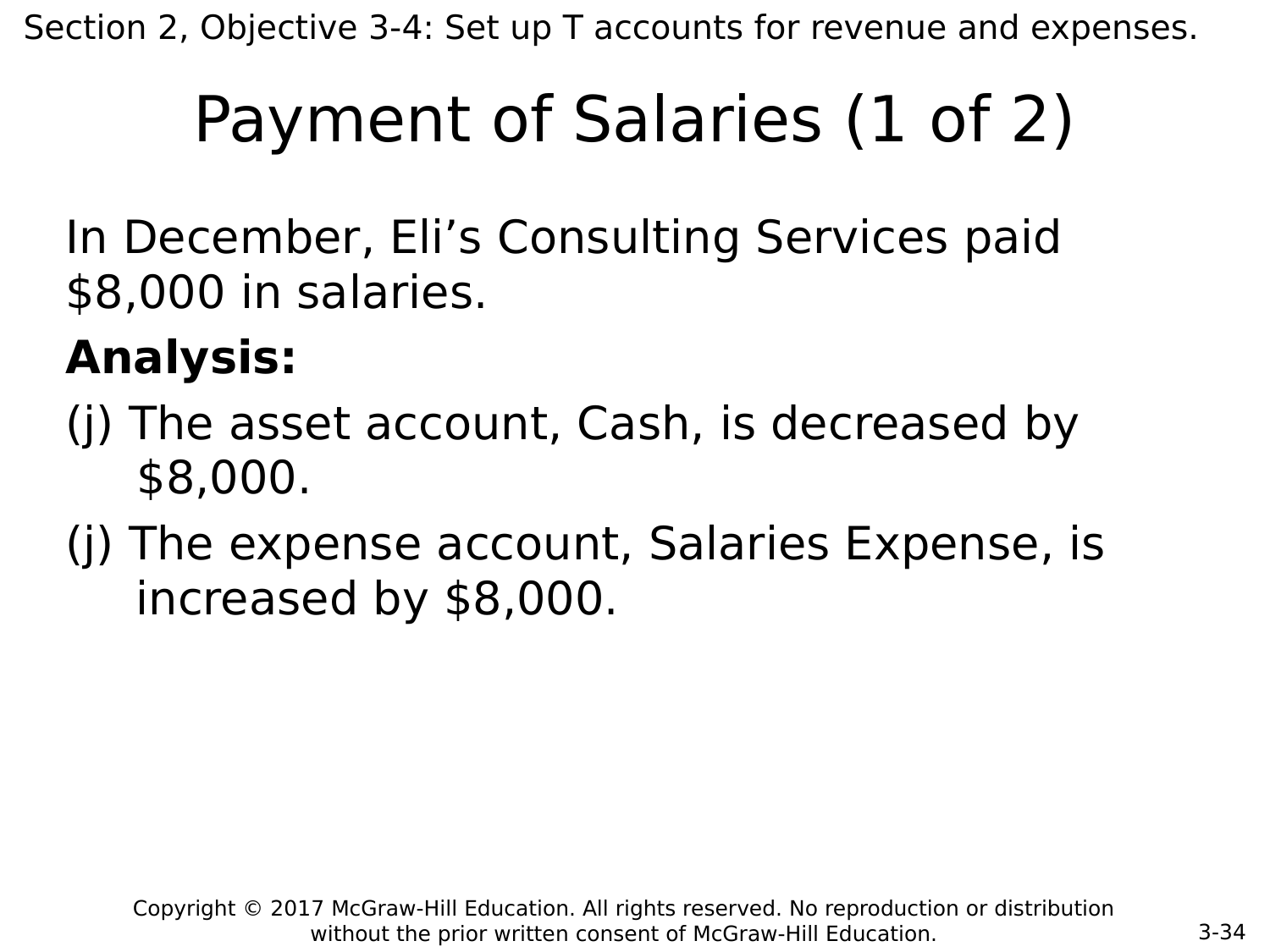

Section 2, Objective 3-4: Set up T accounts for revenue and expenses.
# Payment of Salaries (1 of 2)
In December, Eli’s Consulting Services paid $8,000 in salaries.
Analysis:
(j) The asset account, Cash, is decreased by $8,000.
(j) The expense account, Salaries Expense, is increased by $8,000.